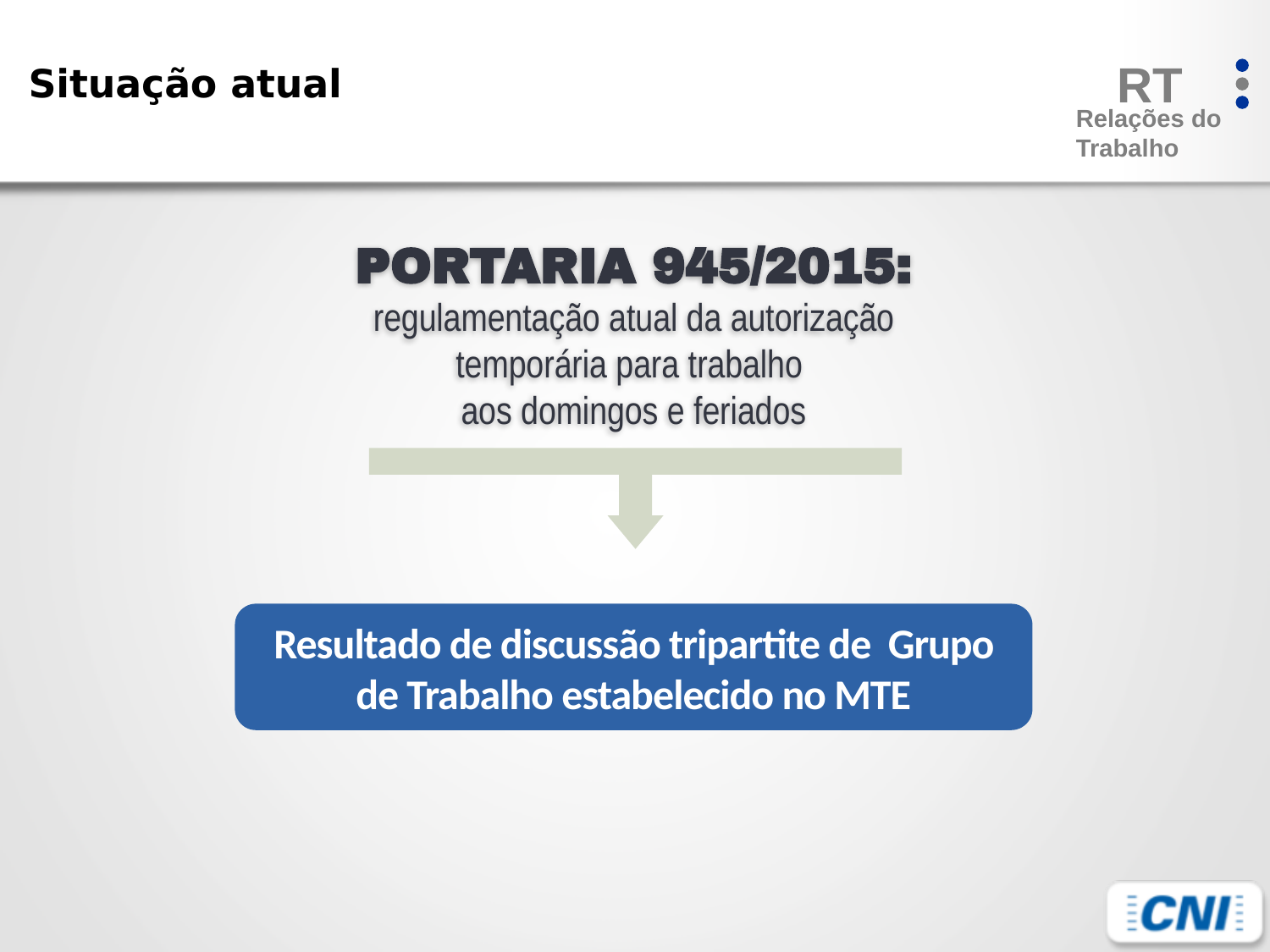

Situação atual
portaria 945/2015:
regulamentação atual da autorização temporária para trabalho
aos domingos e feriados

Resultado de discussão tripartite de  Grupo de Trabalho estabelecido no MTE